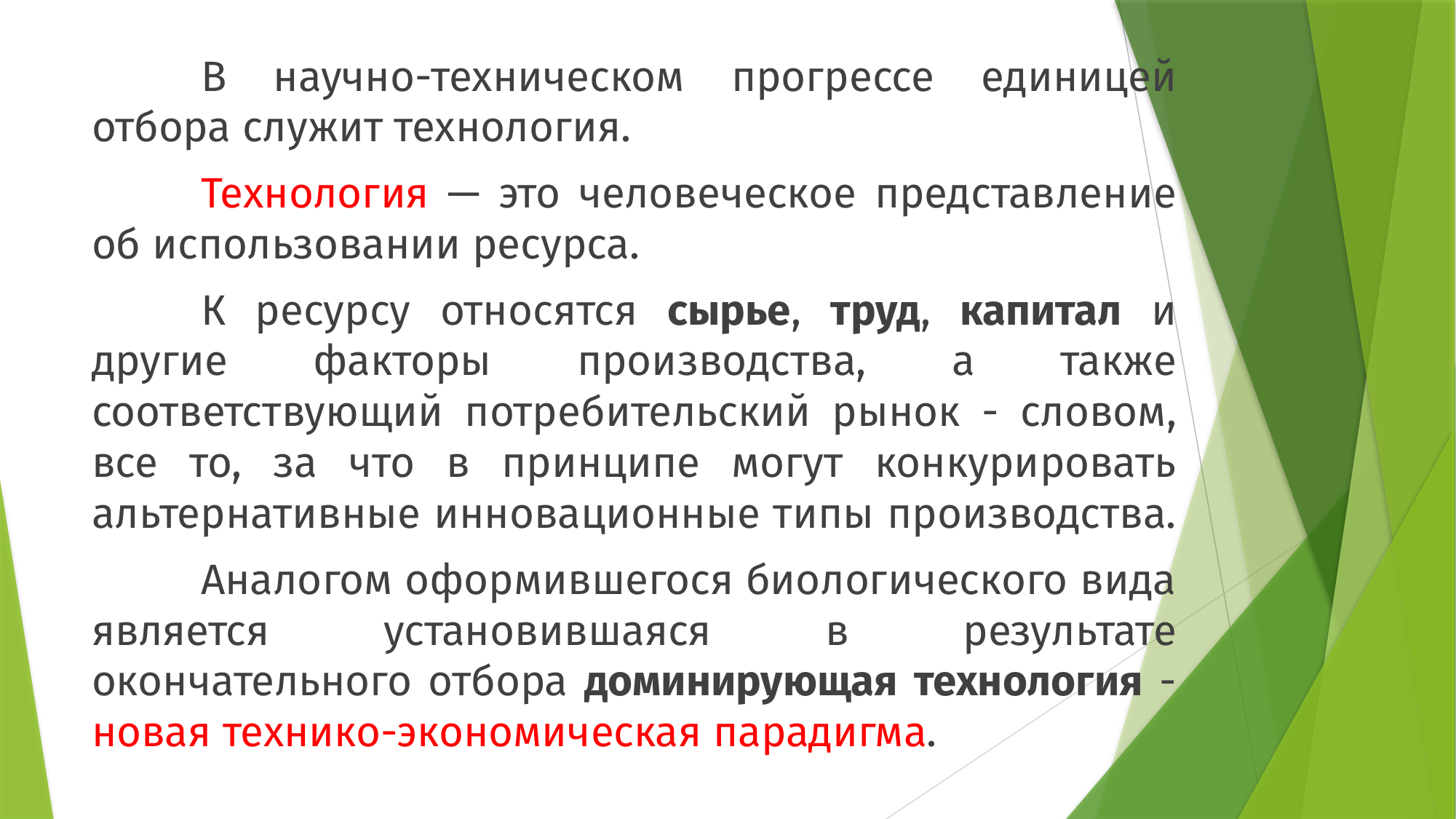

В научно-техническом прогрессе единицей отбора служит технология.
	Технология — это человеческое представление об использовании ресурса.
	К ресурсу относятся сырье, труд, капитал и другие факторы производства, а также соответствующий потребительский рынок - словом, все то, за что в принципе могут конкурировать альтернативные инновационные типы производства.
	Аналогом оформившегося биологического вида является установившаяся в результате окончательного отбора доминирующая технология - новая технико-экономическая парадигма.